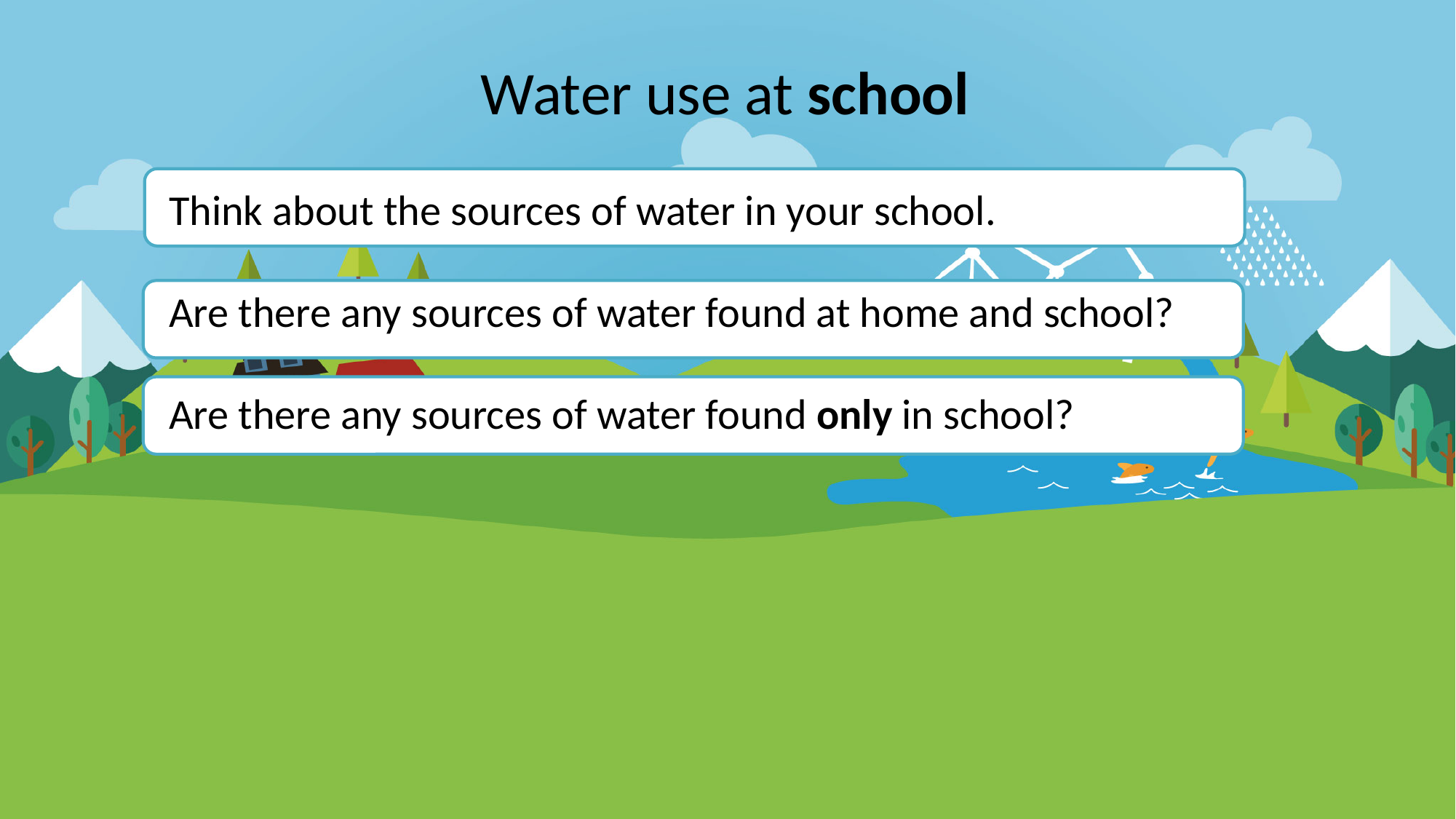

Water use at school

Think about the sources of water in your school.

Are there any sources of water found at home and school?

Are there any sources of water found only in school?